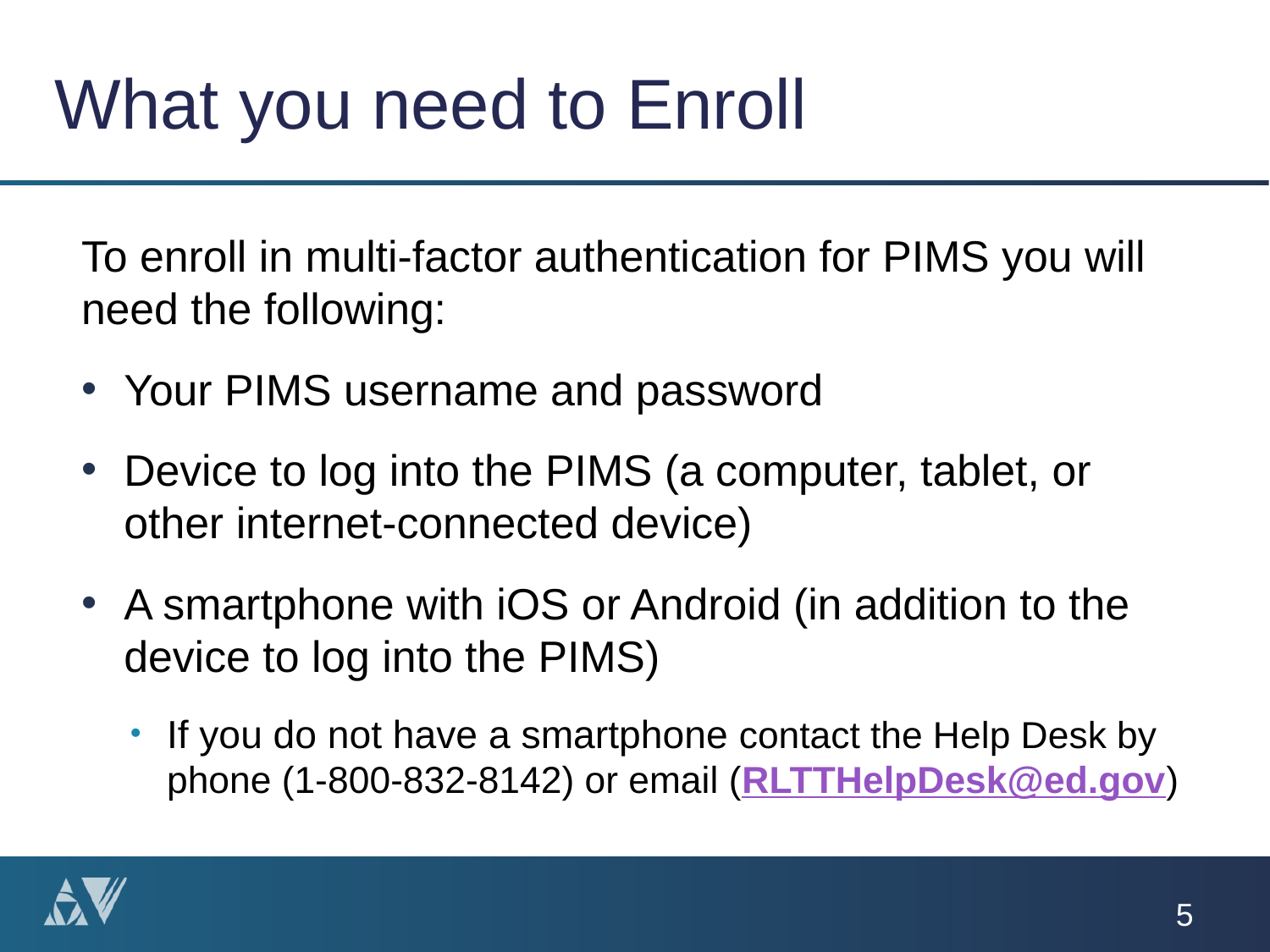

# What you need to Enroll
To enroll in multi-factor authentication for PIMS you will need the following:
Your PIMS username and password
Device to log into the PIMS (a computer, tablet, or other internet-connected device)
A smartphone with iOS or Android (in addition to the device to log into the PIMS)
If you do not have a smartphone contact the Help Desk by phone (1-800-832-8142) or email (RLTTHelpDesk@ed.gov)

5